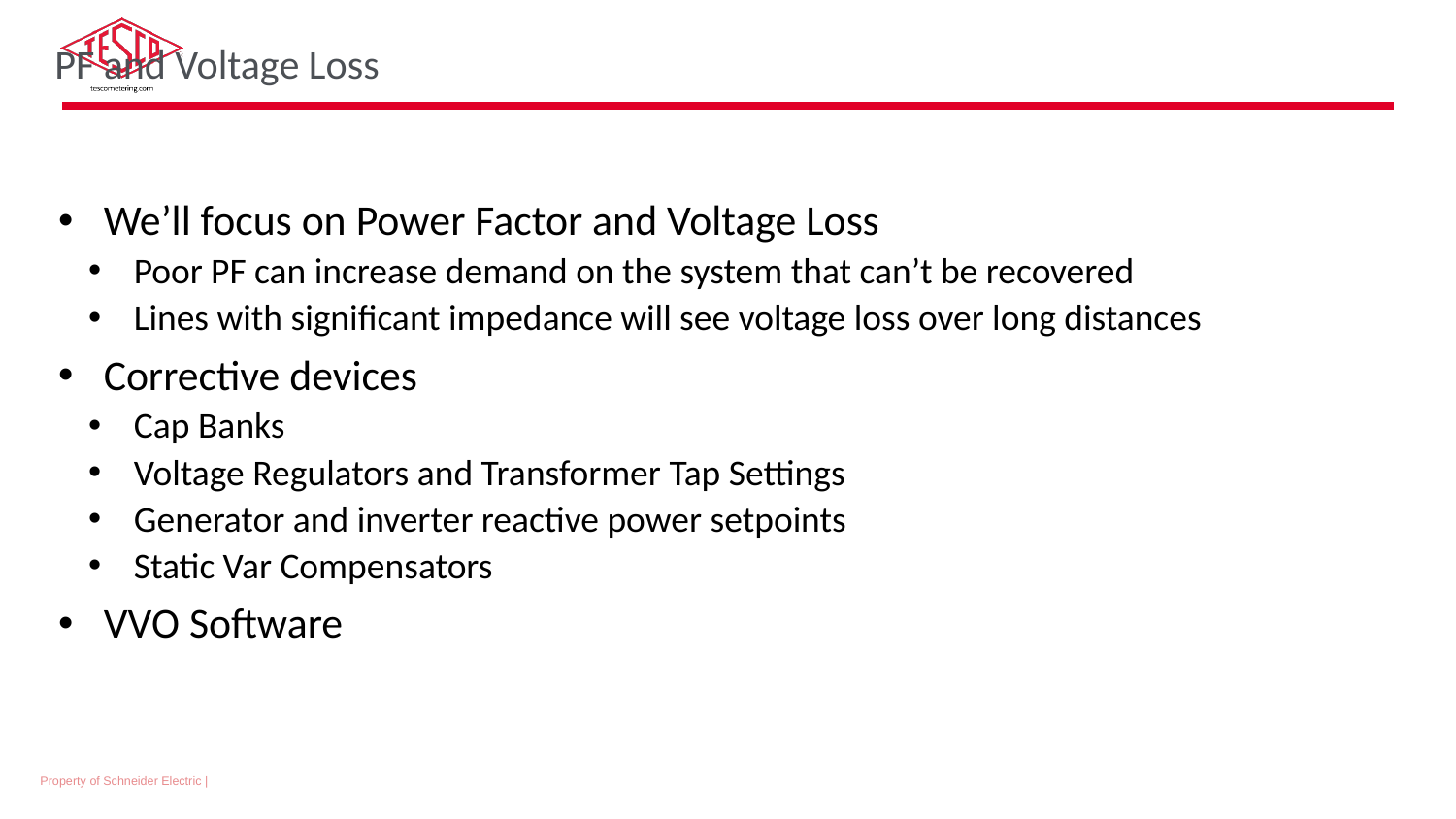

PF and Voltage Loss

We’ll focus on Power Factor and Voltage Loss
Poor PF can increase demand on the system that can’t be recovered
Lines with significant impedance will see voltage loss over long distances
Corrective devices
Cap Banks
Voltage Regulators and Transformer Tap Settings
Generator and inverter reactive power setpoints
Static Var Compensators
VVO Software
Property of Schneider Electric |
Page 73